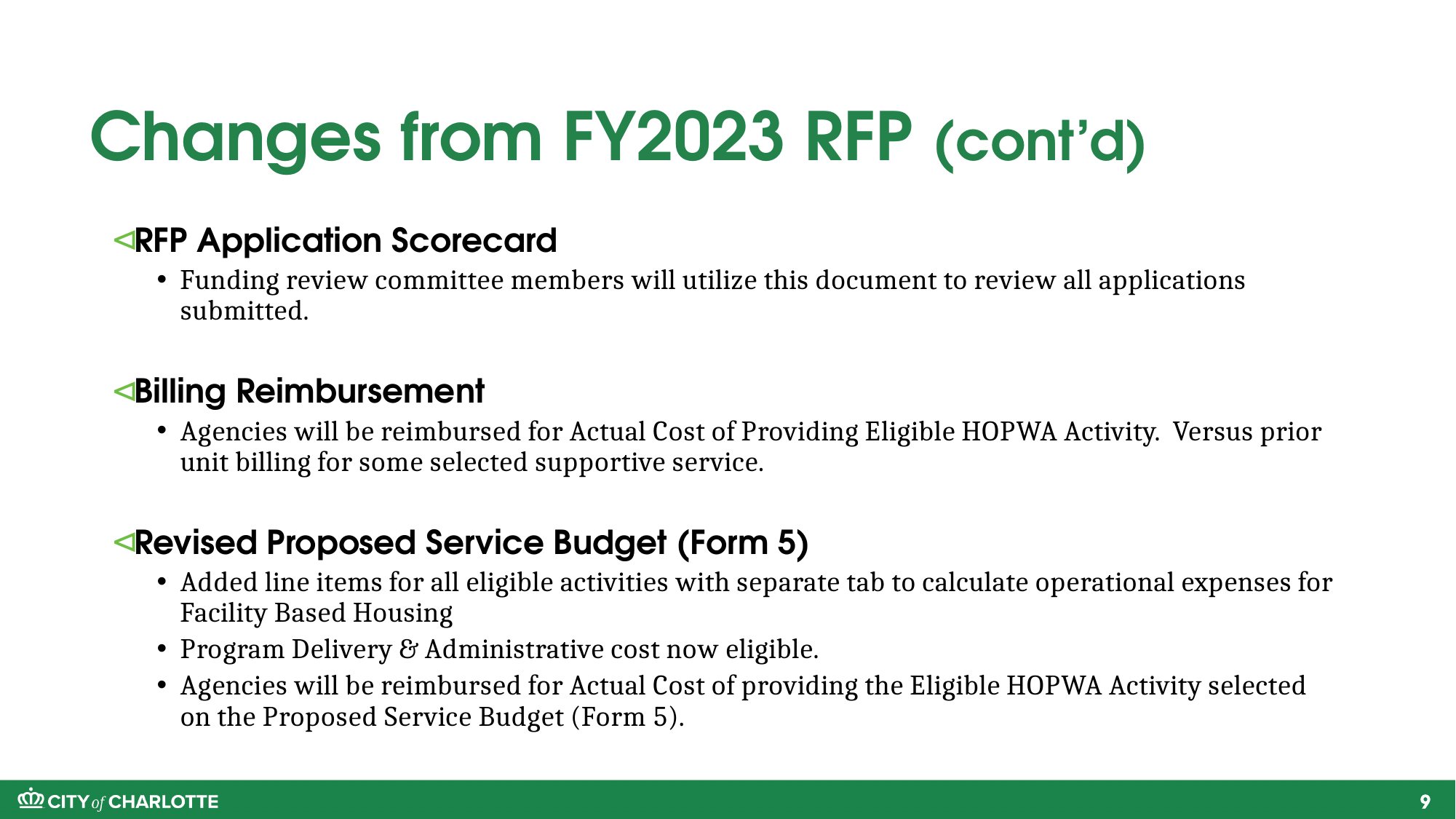

# Changes from FY2023 RFP (cont’d)
RFP Application Scorecard
Funding review committee members will utilize this document to review all applications submitted.

Billing Reimbursement
Agencies will be reimbursed for Actual Cost of Providing Eligible HOPWA Activity.  Versus prior unit billing for some selected supportive service.

Revised Proposed Service Budget (Form 5)
Added line items for all eligible activities with separate tab to calculate operational expenses for Facility Based Housing
Program Delivery & Administrative cost now eligible.
Agencies will be reimbursed for Actual Cost of providing the Eligible HOPWA Activity selected on the Proposed Service Budget (Form 5).

9